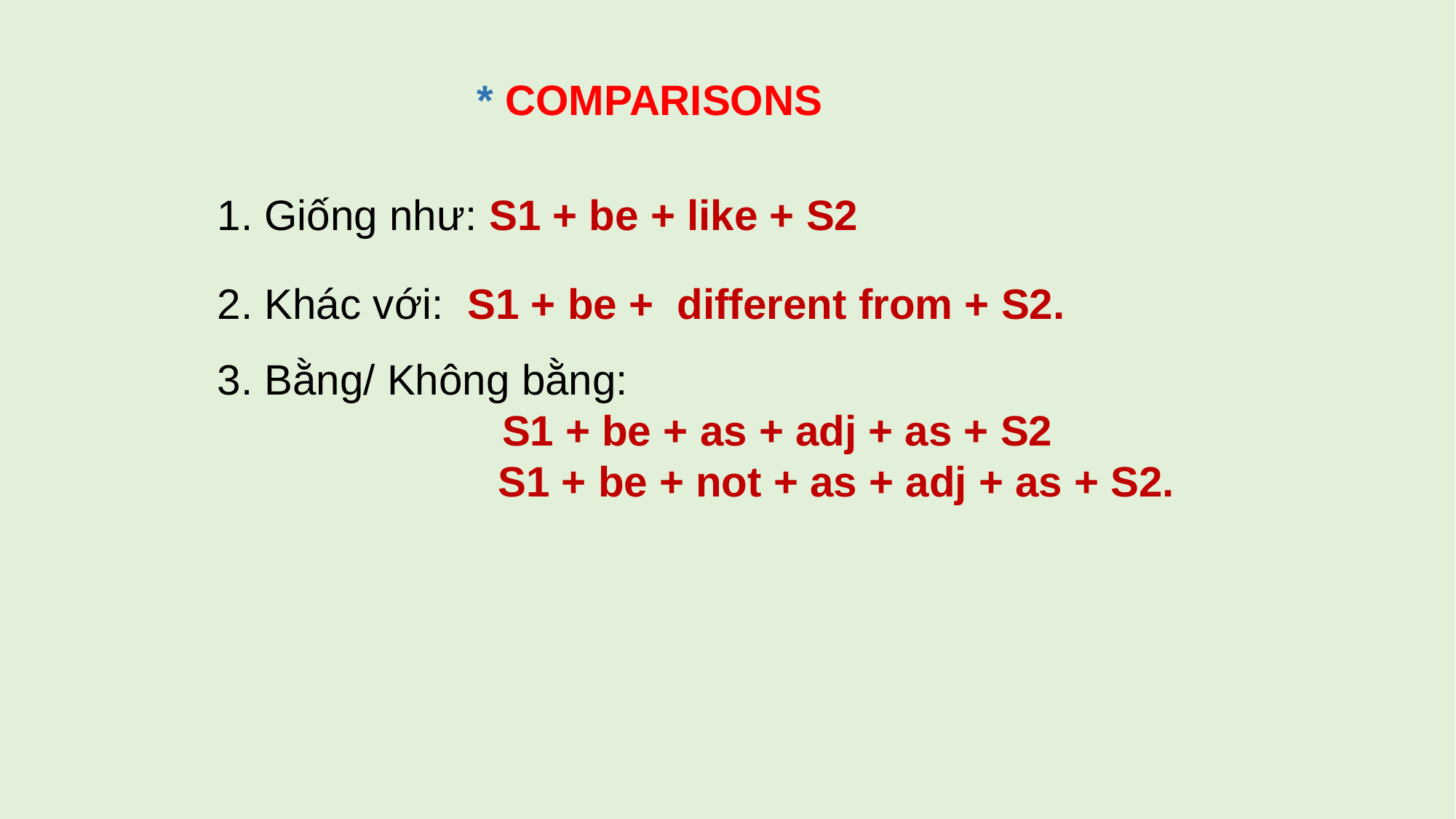

* COMPARISONS
1. Giống như: S1 + be + like + S2
2. Khác với:  S1 + be +  different from + S2.
3. Bằng/ Không bằng:
S1 + be + as + adj + as + S2
          S1 + be + not + as + adj + as + S2.